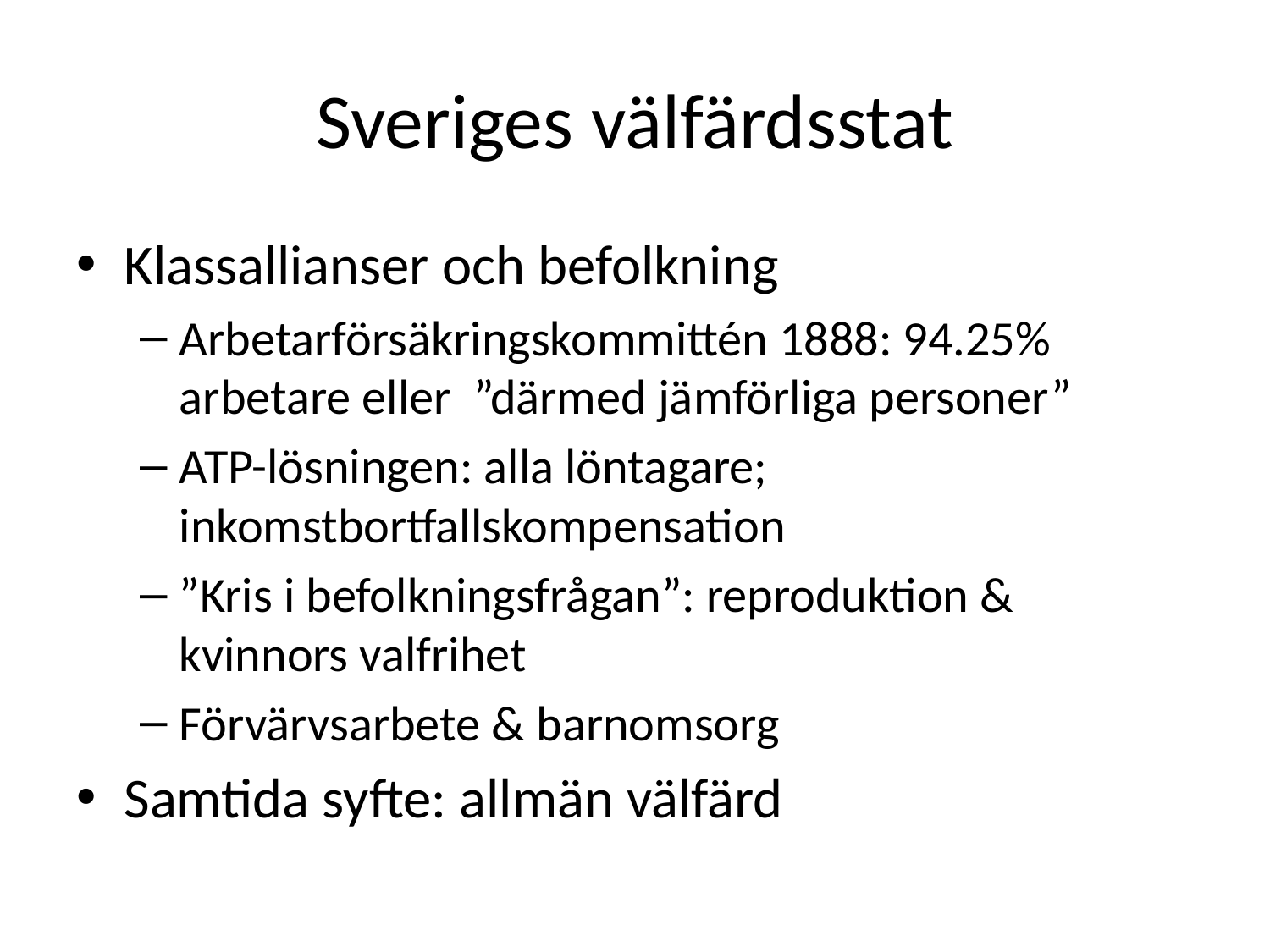

# Sveriges välfärdsstat
Klassallianser och befolkning
Arbetarförsäkringskommittén 1888: 94.25% arbetare eller  ”därmed jämförliga personer”
ATP-lösningen: alla löntagare; inkomstbortfallskompensation
”Kris i befolkningsfrågan”: reproduktion & kvinnors valfrihet
Förvärvsarbete & barnomsorg
Samtida syfte: allmän välfärd